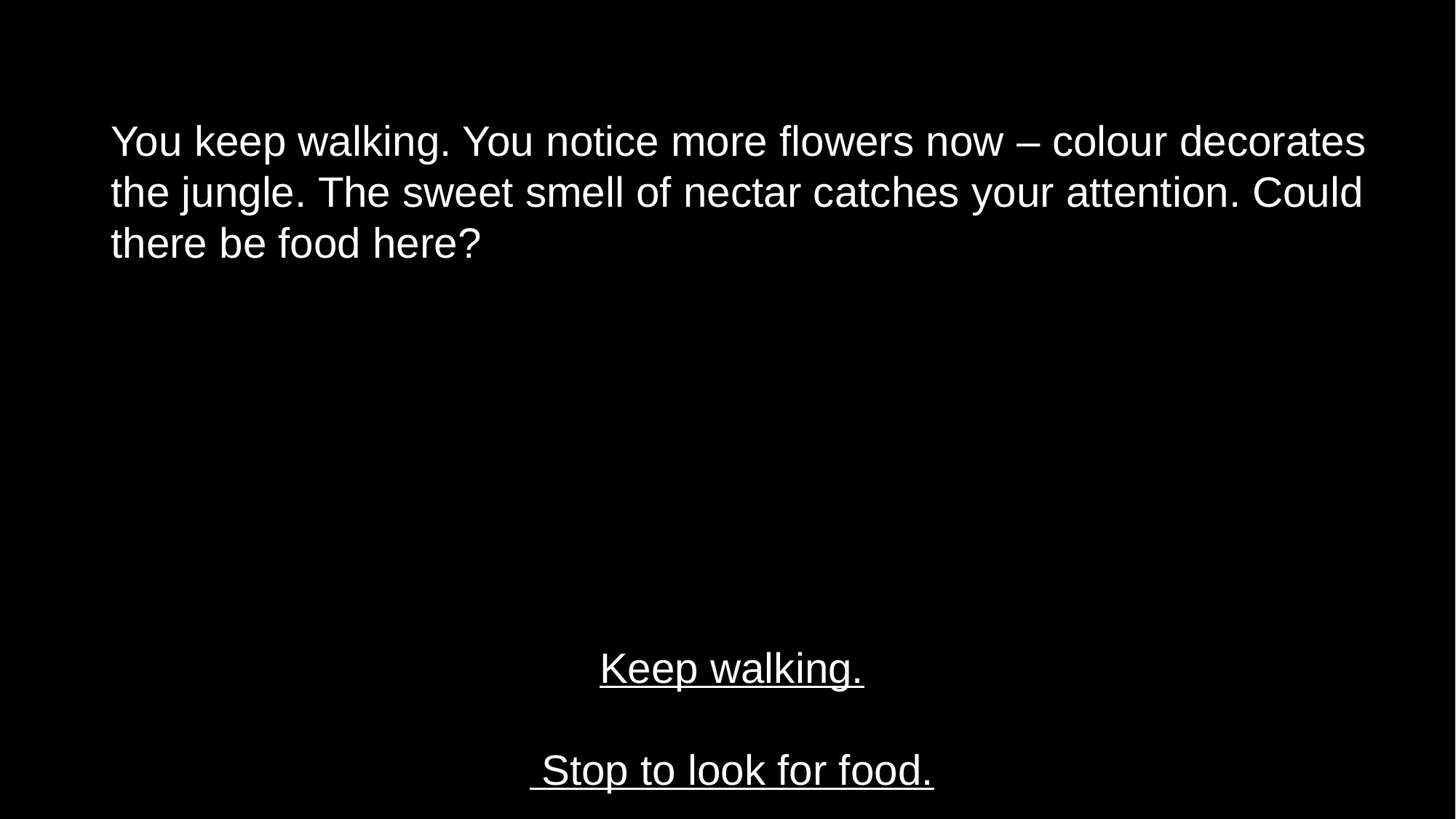

You keep walking. You notice more flowers now – colour decorates the jungle. The sweet smell of nectar catches your attention. Could there be food here?

Keep walking.

 Stop to look for food.